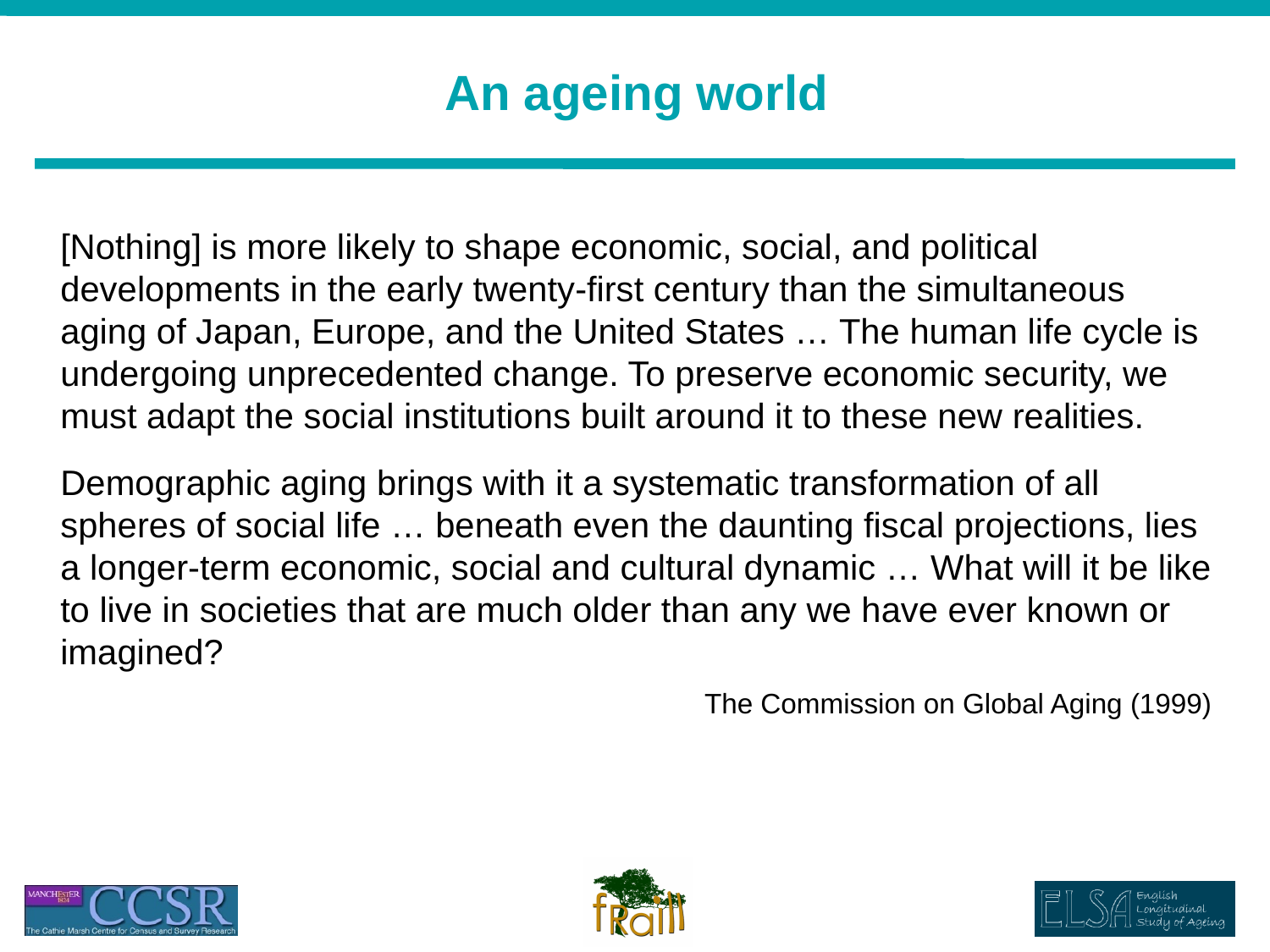

# An ageing world
	[Nothing] is more likely to shape economic, social, and political developments in the early twenty-first century than the simultaneous aging of Japan, Europe, and the United States … The human life cycle is undergoing unprecedented change. To preserve economic security, we must adapt the social institutions built around it to these new realities.
	Demographic aging brings with it a systematic transformation of all spheres of social life … beneath even the daunting fiscal projections, lies a longer-term economic, social and cultural dynamic … What will it be like to live in societies that are much older than any we have ever known or imagined?
The Commission on Global Aging (1999)